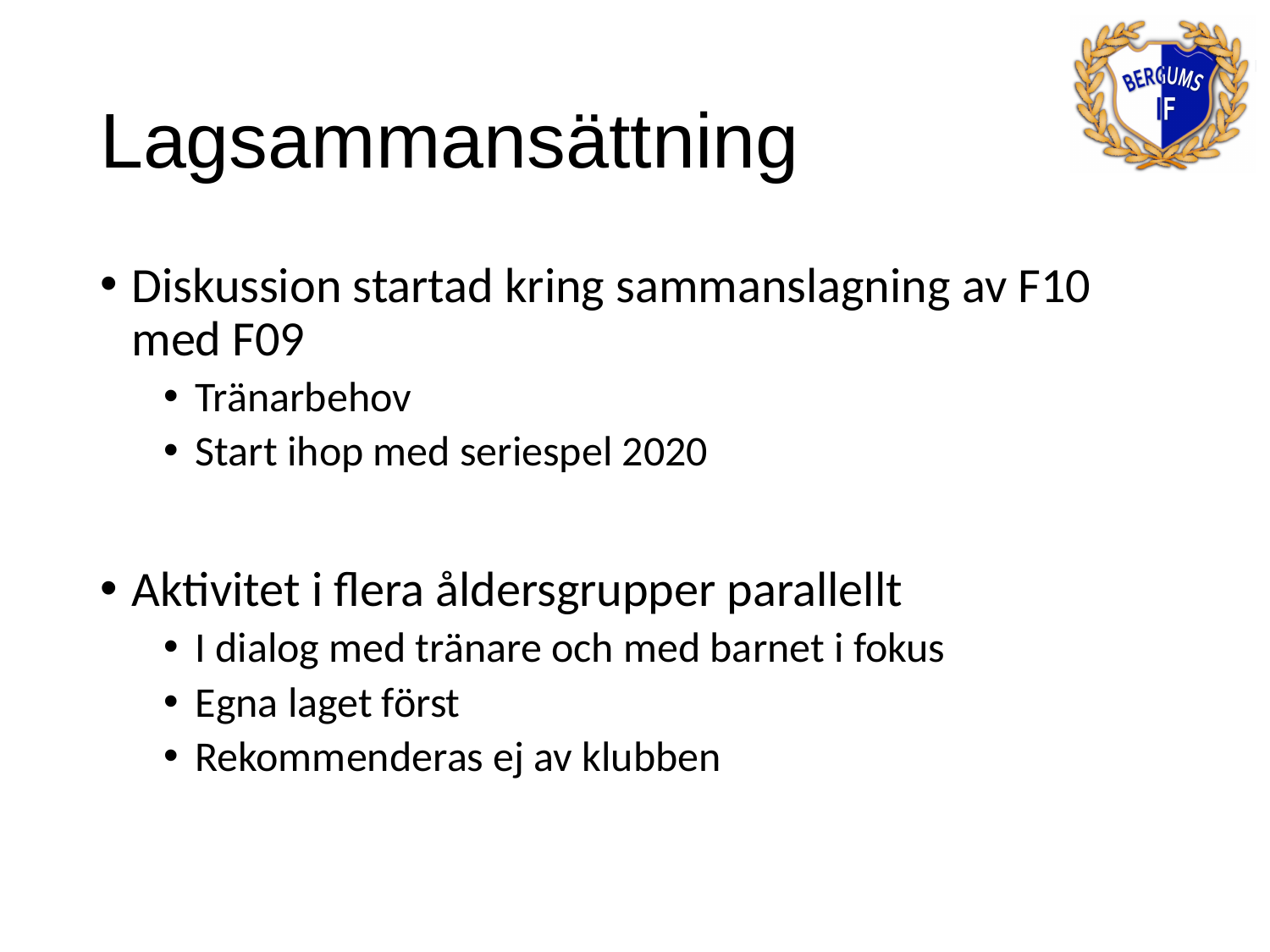

# Lagsammansättning
Diskussion startad kring sammanslagning av F10 med F09
Tränarbehov
Start ihop med seriespel 2020

Aktivitet i flera åldersgrupper parallellt
I dialog med tränare och med barnet i fokus
Egna laget först
Rekommenderas ej av klubben